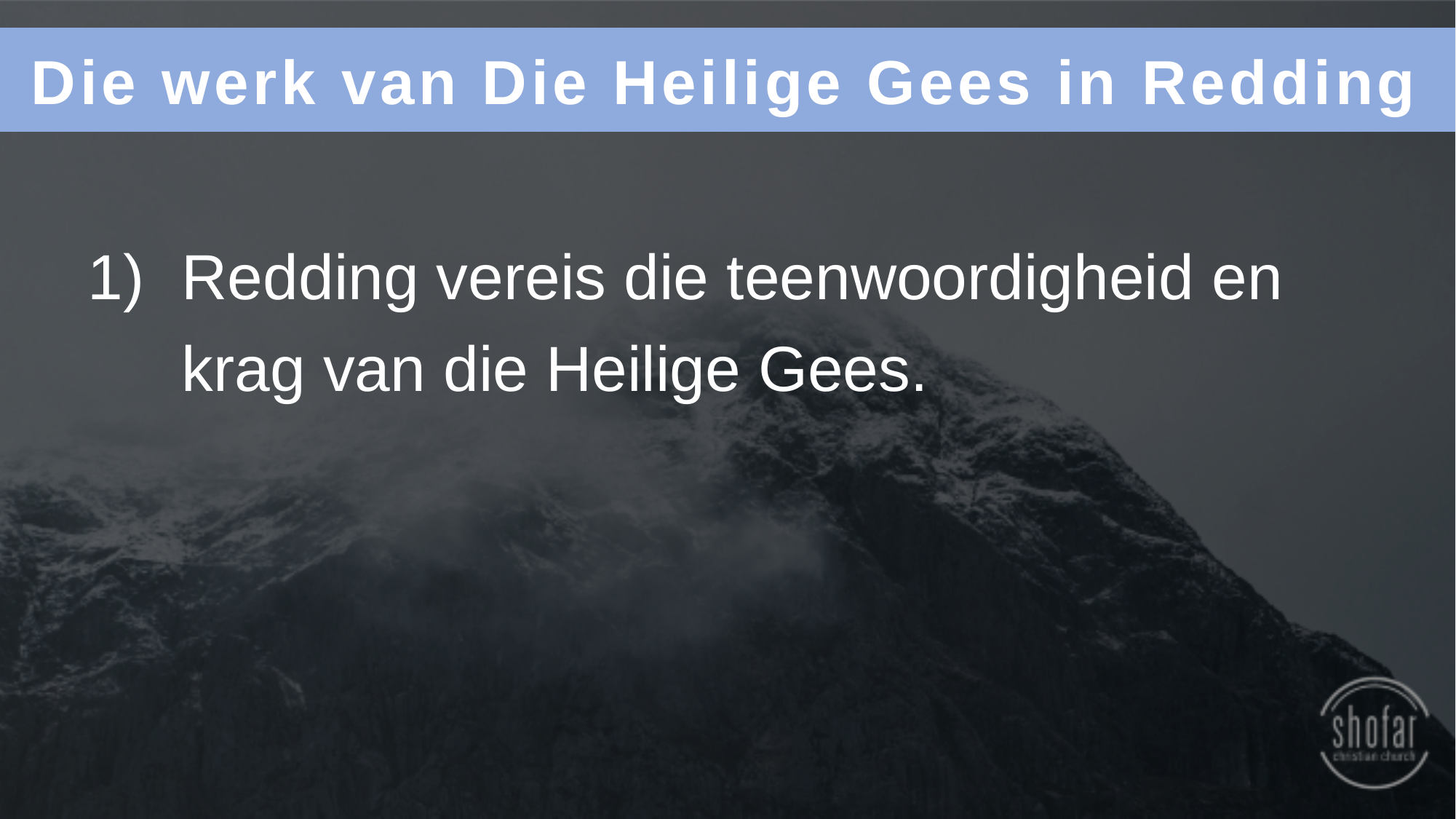

Die werk van Die Heilige Gees in Redding

Redding vereis die teenwoordigheid en krag van die Heilige Gees.